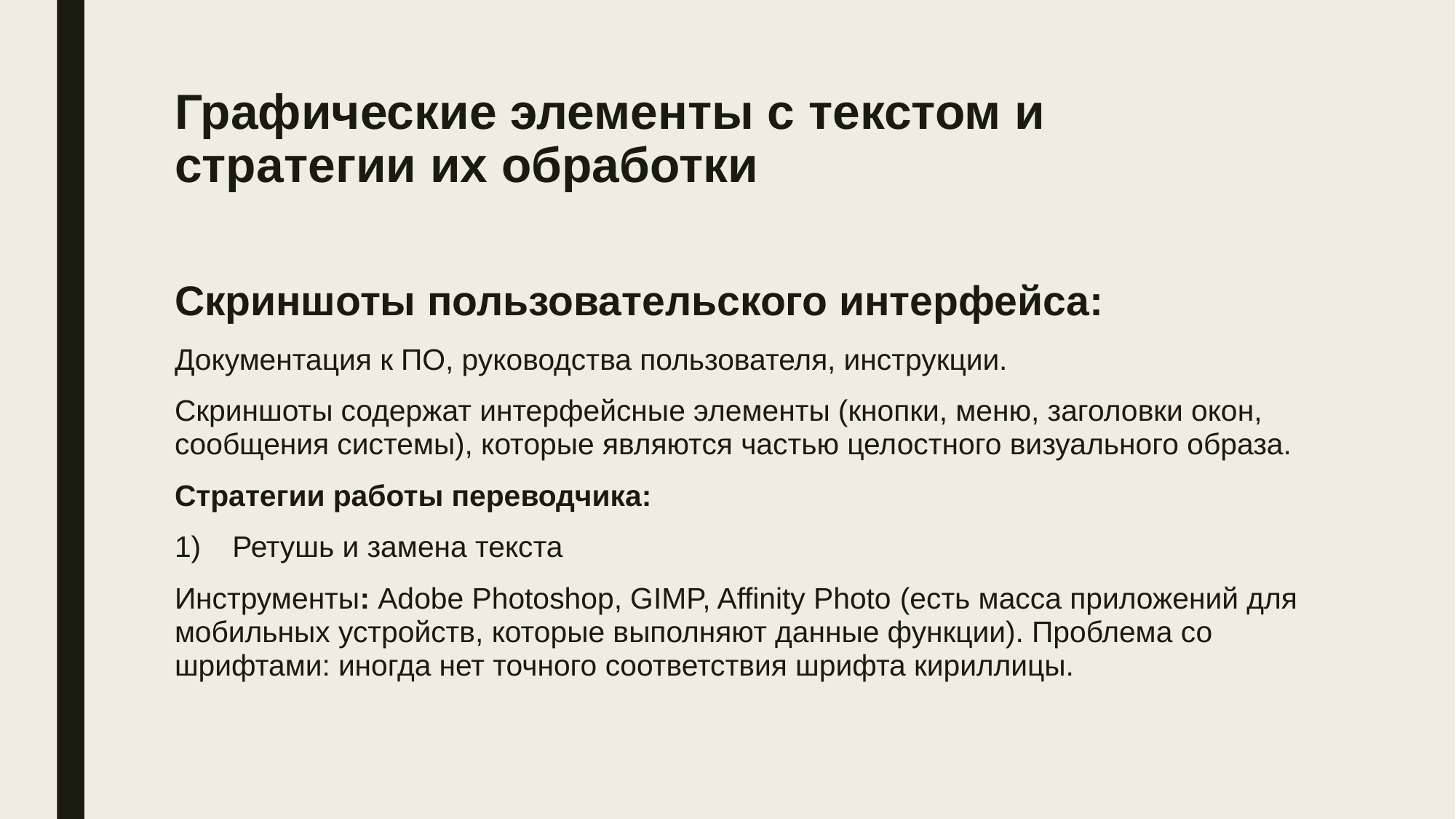

# Графические элементы с текстом и стратегии их обработки
Скриншоты пользовательского интерфейса:
Документация к ПО, руководства пользователя, инструкции.
Скриншоты содержат интерфейсные элементы (кнопки, меню, заголовки окон, сообщения системы), которые являются частью целостного визуального образа.
Стратегии работы переводчика:
Ретушь и замена текста
Инструменты: Adobe Photoshop, GIMP, Affinity Photo (есть масса приложений для мобильных устройств, которые выполняют данные функции). Проблема со шрифтами: иногда нет точного соответствия шрифта кириллицы.